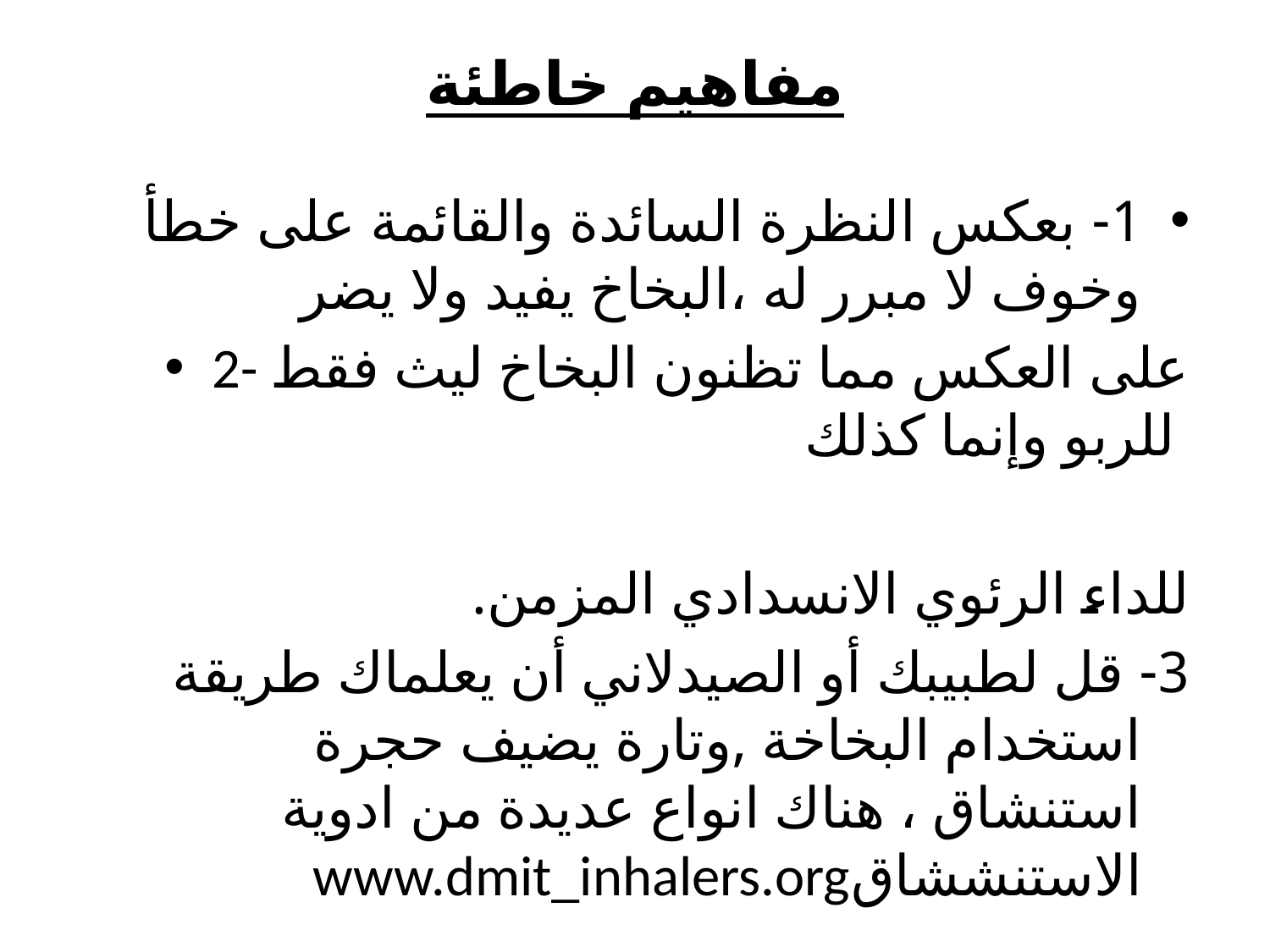

# مفاهيم خاطئة
1- بعكس النظرة السائدة والقائمة على خطأ وخوف لا مبرر له ،البخاخ يفيد ولا يضر
2- على العكس مما تظنون البخاخ ليث فقط للربو وإنما كذلك

للداء الرئوي الانسدادي المزمن.
3- قل لطبيبك أو الصيدلاني أن يعلماك طريقة استخدام البخاخة ,وتارة يضيف حجرة استنشاق ، هناك انواع عديدة من ادوية الاستنششاقwww.dmit_inhalers.org